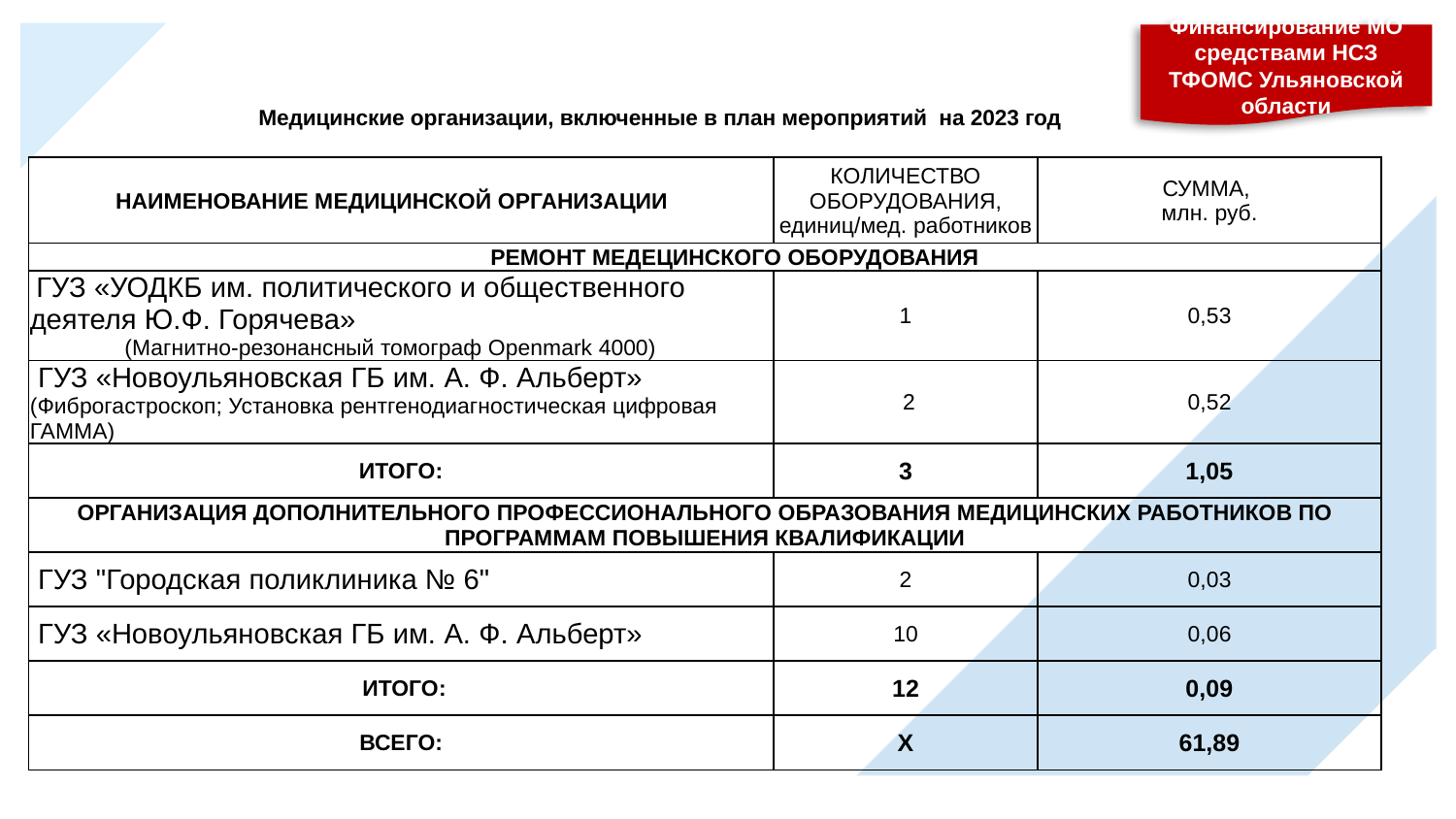

Финансирование МО средствами НСЗ ТФОМС Ульяновской области
Медицинские организации, включенные в план мероприятий  на 2023 год
| НАИМЕНОВАНИЕ МЕДИЦИНСКОЙ ОРГАНИЗАЦИИ | КОЛИЧЕСТВО ОБОРУДОВАНИЯ, единиц/мед. работников | СУММА, млн. руб. |
| --- | --- | --- |
| РЕМОНТ МЕДЕЦИНСКОГО ОБОРУДОВАНИЯ |  |  |
| ГУЗ «УОДКБ им. политического и общественного деятеля Ю.Ф. Горячева» (Магнитно-резонансный томограф Openmark 4000) | 1 | 0,53 |
| ГУЗ «Новоульяновская ГБ им. А. Ф. Альберт» (Фиброгастроскоп; Установка рентгенодиагностическая цифровая ГАММА) | 2 | 0,52 |
| ИТОГО: | 3 | 1,05 |
| ОРГАНИЗАЦИЯ ДОПОЛНИТЕЛЬНОГО ПРОФЕССИОНАЛЬНОГО ОБРАЗОВАНИЯ МЕДИЦИНСКИХ РАБОТНИКОВ ПО ПРОГРАММАМ ПОВЫШЕНИЯ КВАЛИФИКАЦИИ |  |  |
| ГУЗ "Городская поликлиника № 6" | 2 | 0,03 |
| ГУЗ «Новоульяновская ГБ им. А. Ф. Альберт» | 10 | 0,06 |
| ИТОГО: | 12 | 0,09 |
| ВСЕГО: | Х | 61,89 |